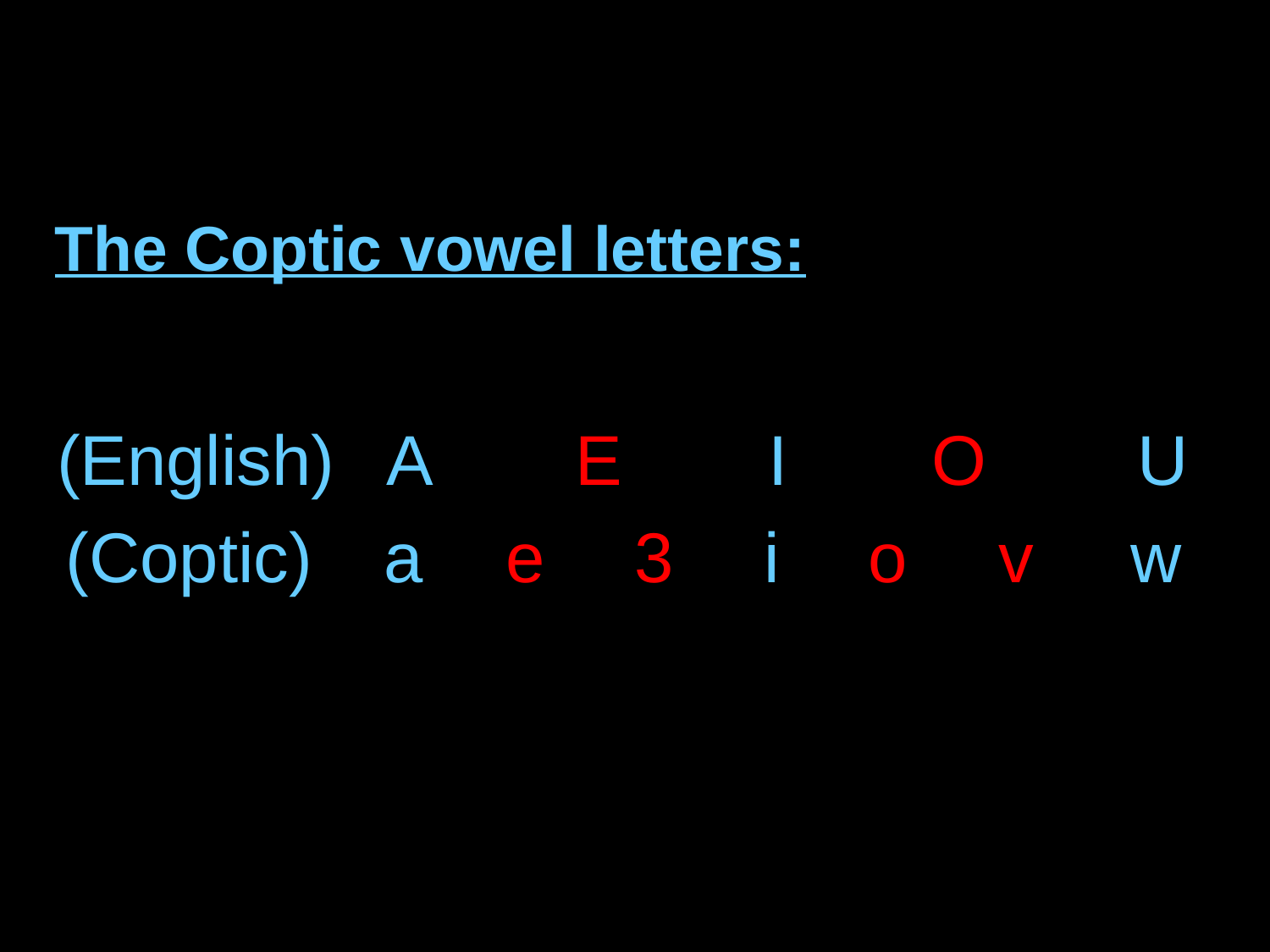

The Coptic vowel letters:
| (English) | A | E | I | O | U |
| --- | --- | --- | --- | --- | --- |
| (Coptic) | a | e | 3 | i | o | v | w |
| --- | --- | --- | --- | --- | --- | --- | --- |